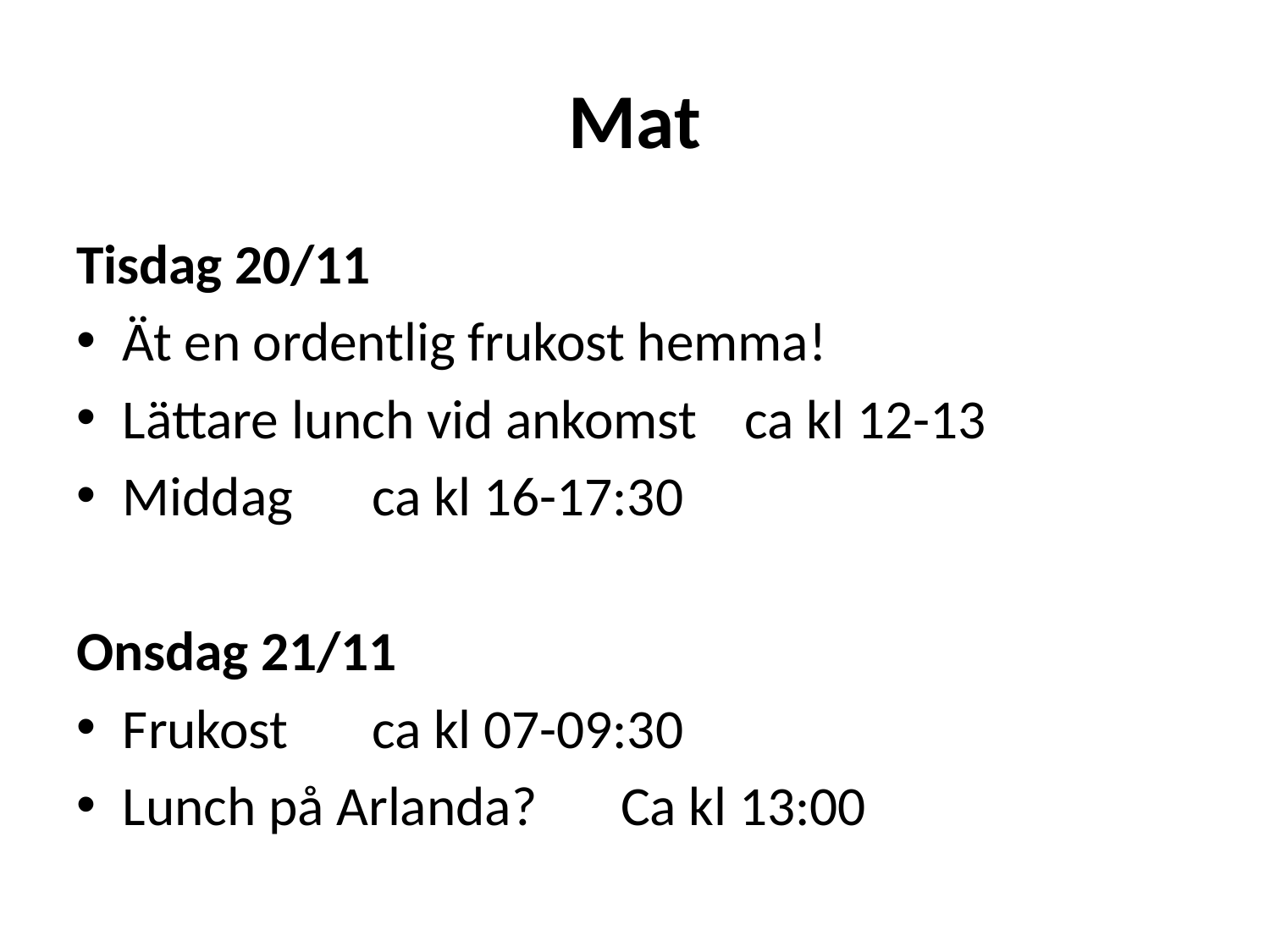

# Mat
Tisdag 20/11
Ät en ordentlig frukost hemma!
Lättare lunch vid ankomst	ca kl 12-13
Middag 					ca kl 16-17:30

Onsdag 21/11
Frukost 					ca kl 07-09:30
Lunch på Arlanda?			Ca kl 13:00